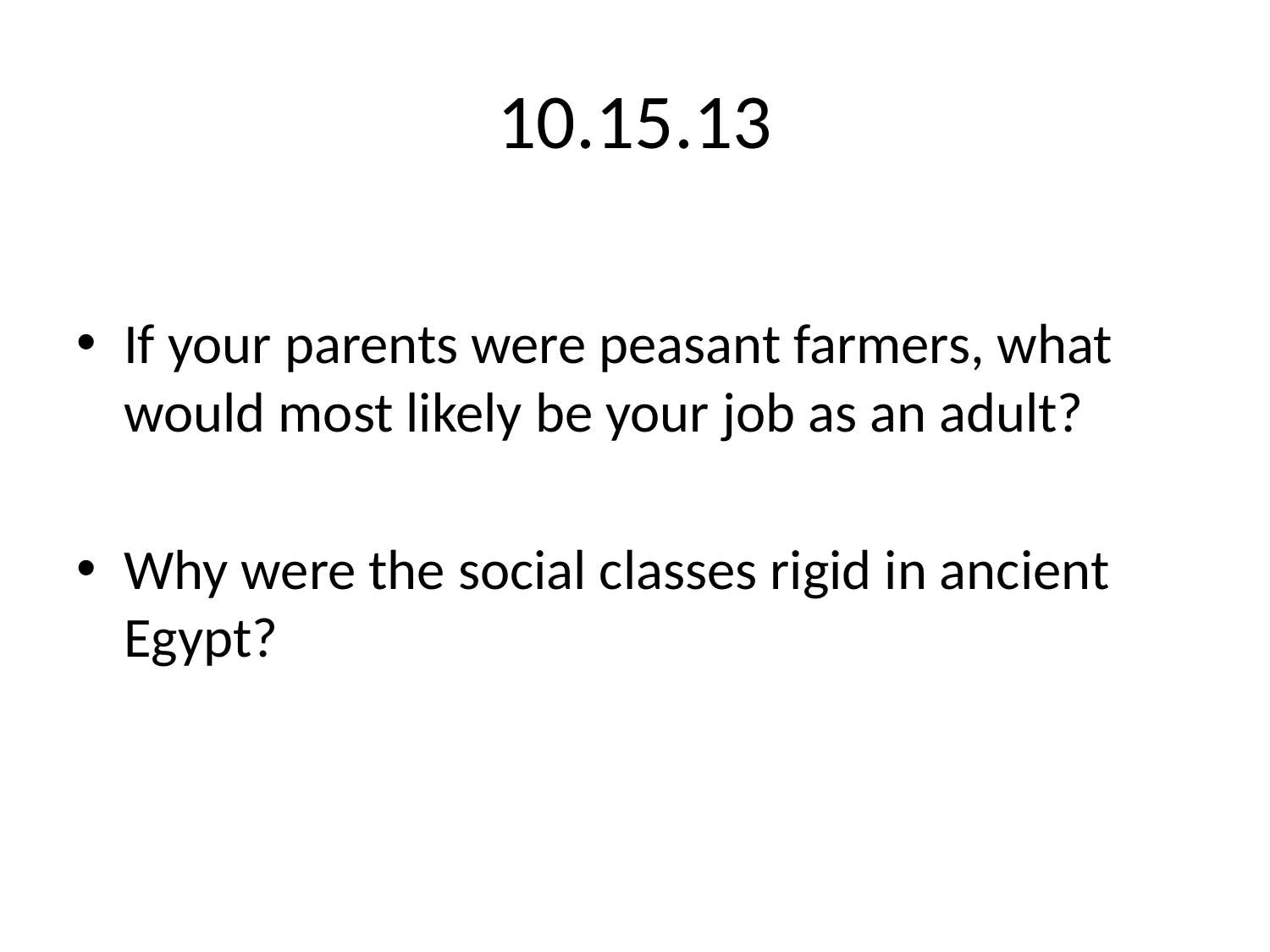

# 10.15.13

If your parents were peasant farmers, what would most likely be your job as an adult?

Why were the social classes rigid in ancient Egypt?